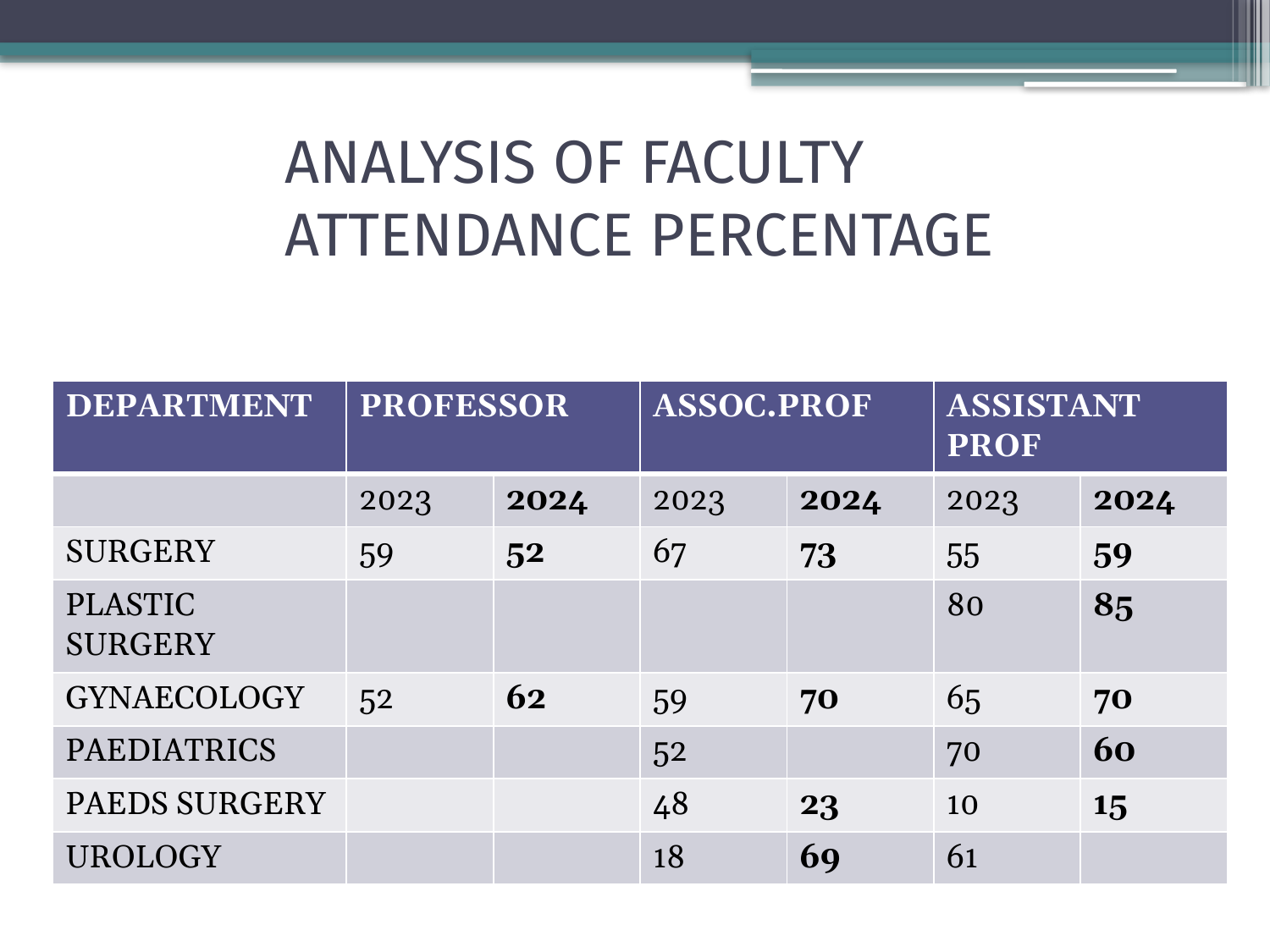

# ANALYSIS OF FACULTY ATTENDANCE PERCENTAGE
| DEPARTMENT | PROFESSOR |  | ASSOC.PROF |  | ASSISTANT PROF |  |
| --- | --- | --- | --- | --- | --- | --- |
|  | 2023 | 2024 | 2023 | 2024 | 2023 | 2024 |
| SURGERY | 59 | 52 | 67 | 73 | 55 | 59 |
| PLASTIC SURGERY |  |  |  |  | 80 | 85 |
| GYNAECOLOGY | 52 | 62 | 59 | 70 | 65 | 70 |
| PAEDIATRICS |  |  | 52 |  | 70 | 60 |
| PAEDS SURGERY |  |  | 48 | 23 | 10 | 15 |
| UROLOGY |  |  | 18 | 69 | 61 |  |